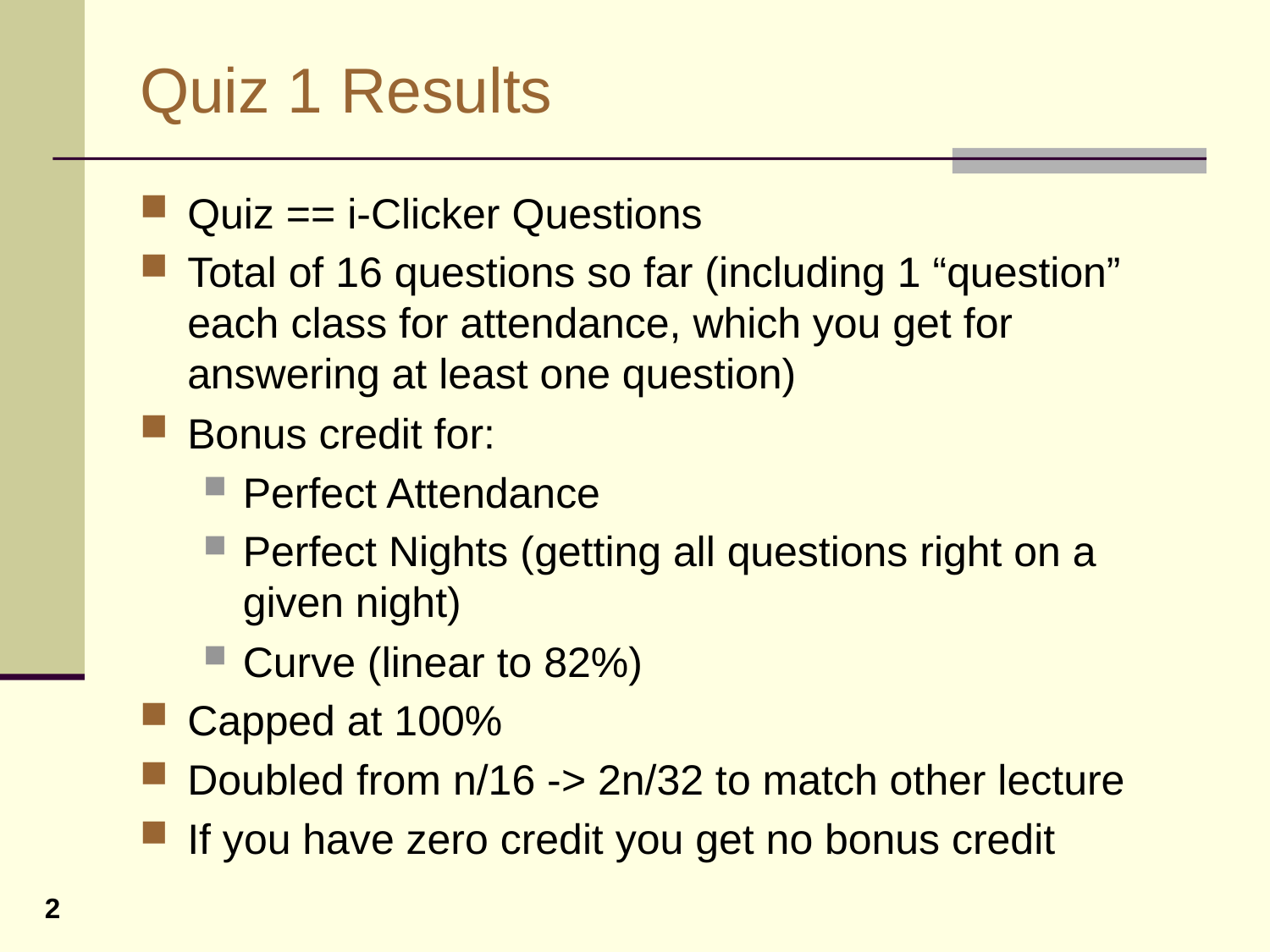

# Quiz 1 Results
Quiz == i-Clicker Questions
Total of 16 questions so far (including 1 “question” each class for attendance, which you get for answering at least one question)
Bonus credit for:
Perfect Attendance
Perfect Nights (getting all questions right on a given night)
Curve (linear to 82%)
Capped at 100%
Doubled from n/16 -> 2n/32 to match other lecture
If you have zero credit you get no bonus credit

2